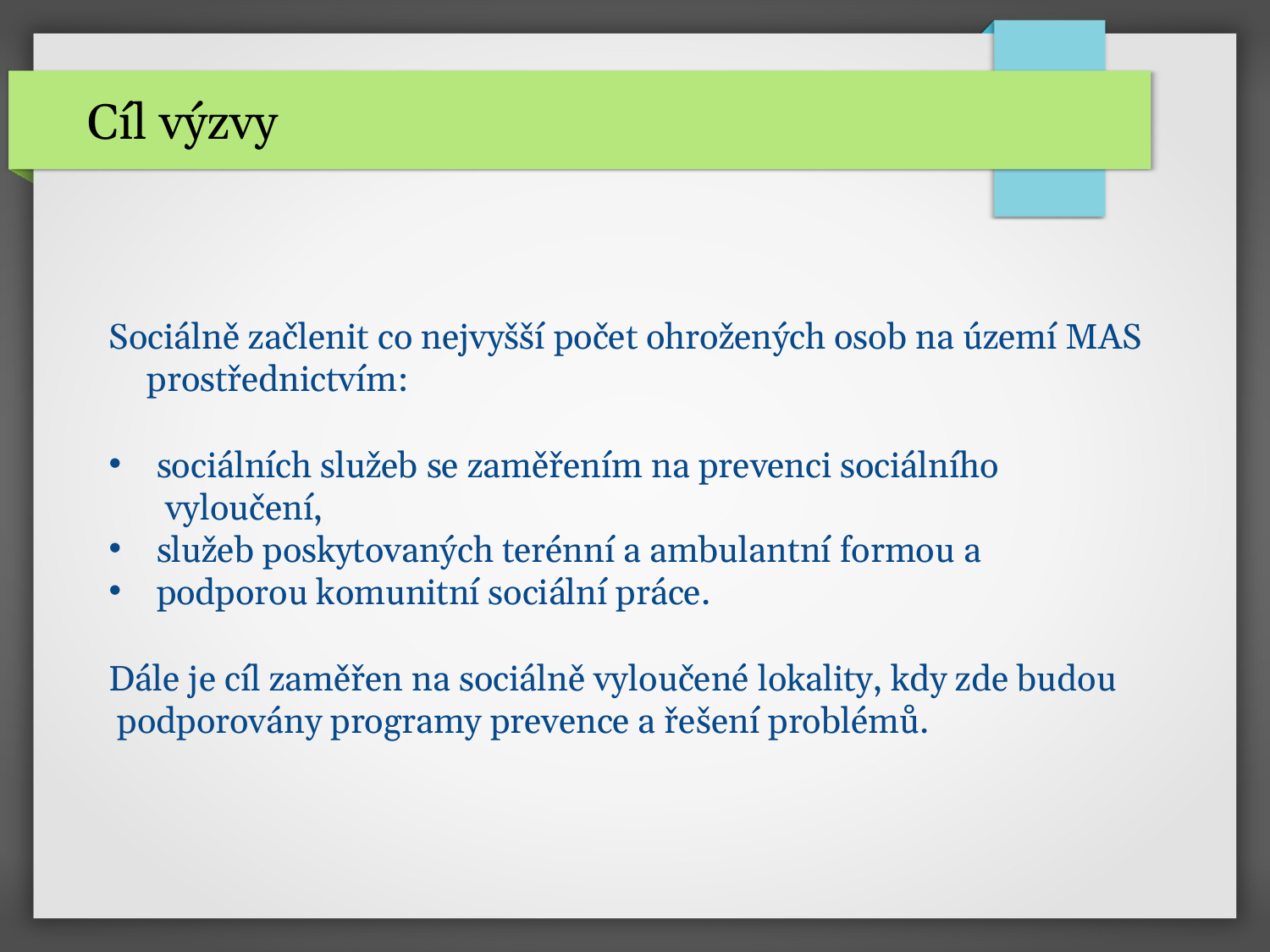

# Cíl výzvy
Sociálně začlenit co nejvyšší počet ohrožených osob na území MAS  prostřednictvím:

sociálních služeb se zaměřením na prevenci sociálního  vyloučení,
služeb poskytovaných terénní a ambulantní formou a
podporou komunitní sociální práce.

Dále je cíl zaměřen na sociálně vyloučené lokality, kdy zde budou  podporovány programy prevence a řešení problémů.